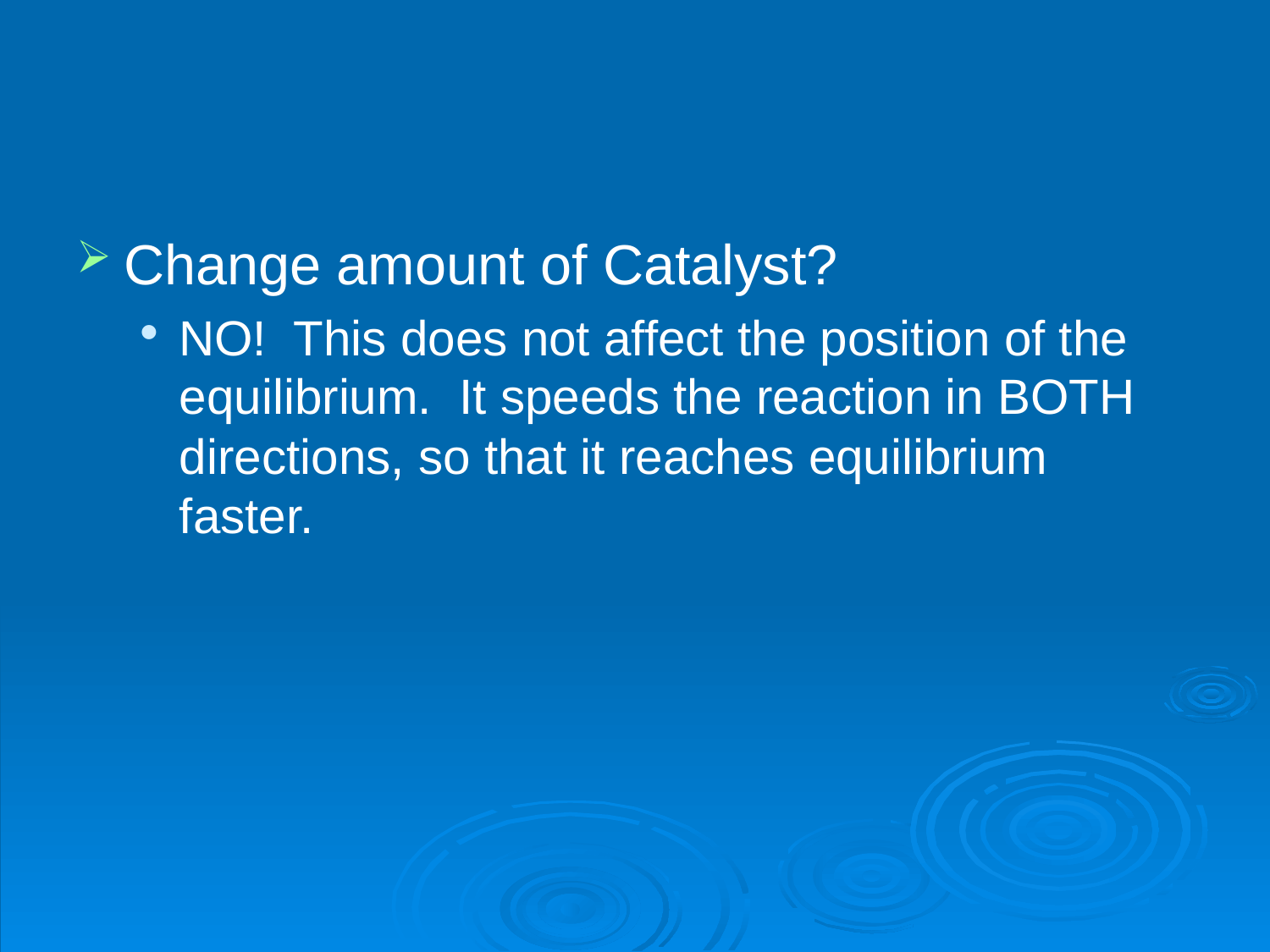

Change amount of Catalyst?
NO!  This does not affect the position of the equilibrium.  It speeds the reaction in BOTH directions, so that it reaches equilibrium faster.